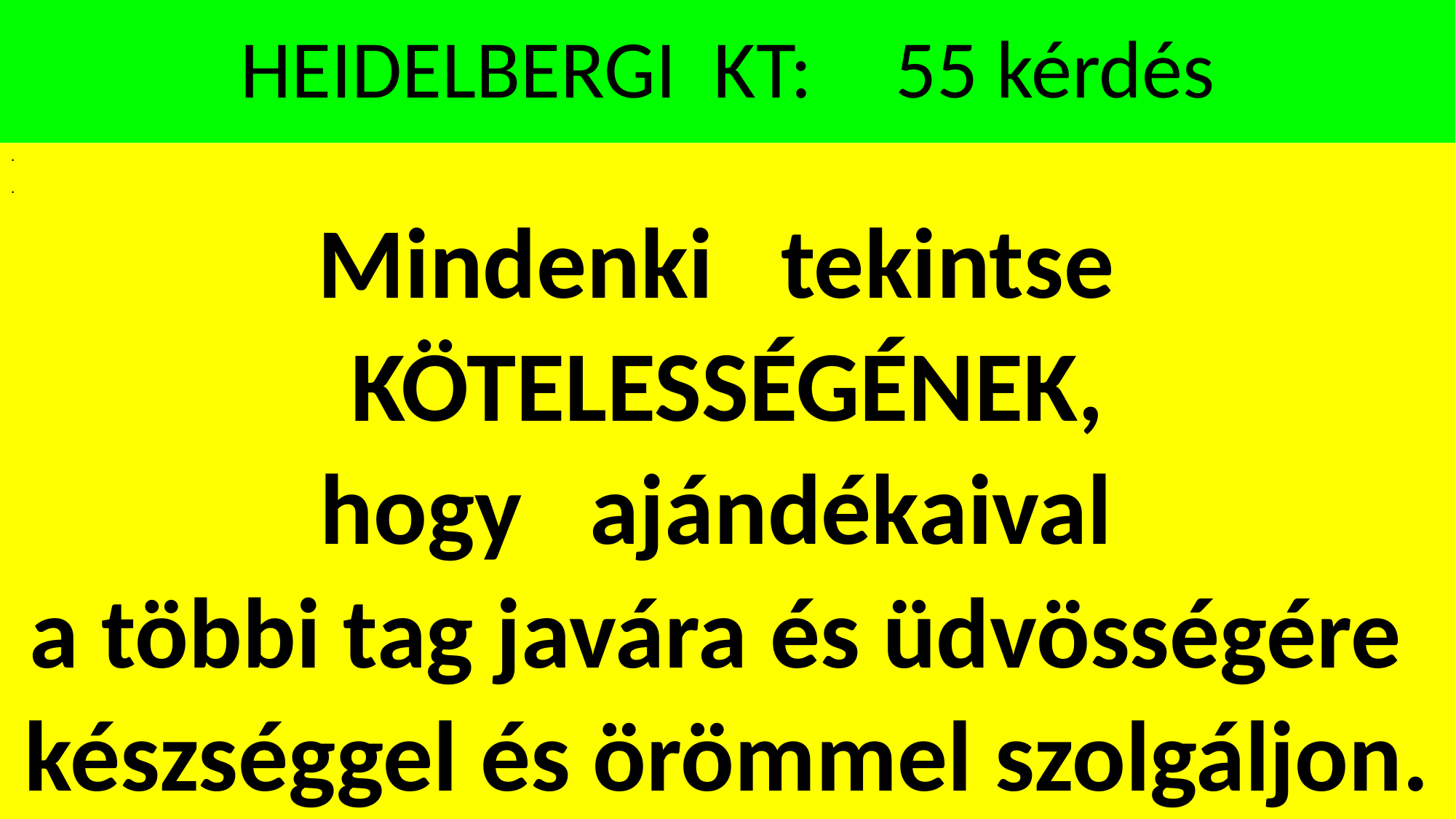

# HEIDELBERGI  KT:  	55 kérdés
.
.
Mindenki   tekintse
KÖTELESSÉGÉNEK,
hogy   ajándékaival
a többi tag javára és üdvösségére
készséggel és örömmel szolgáljon.